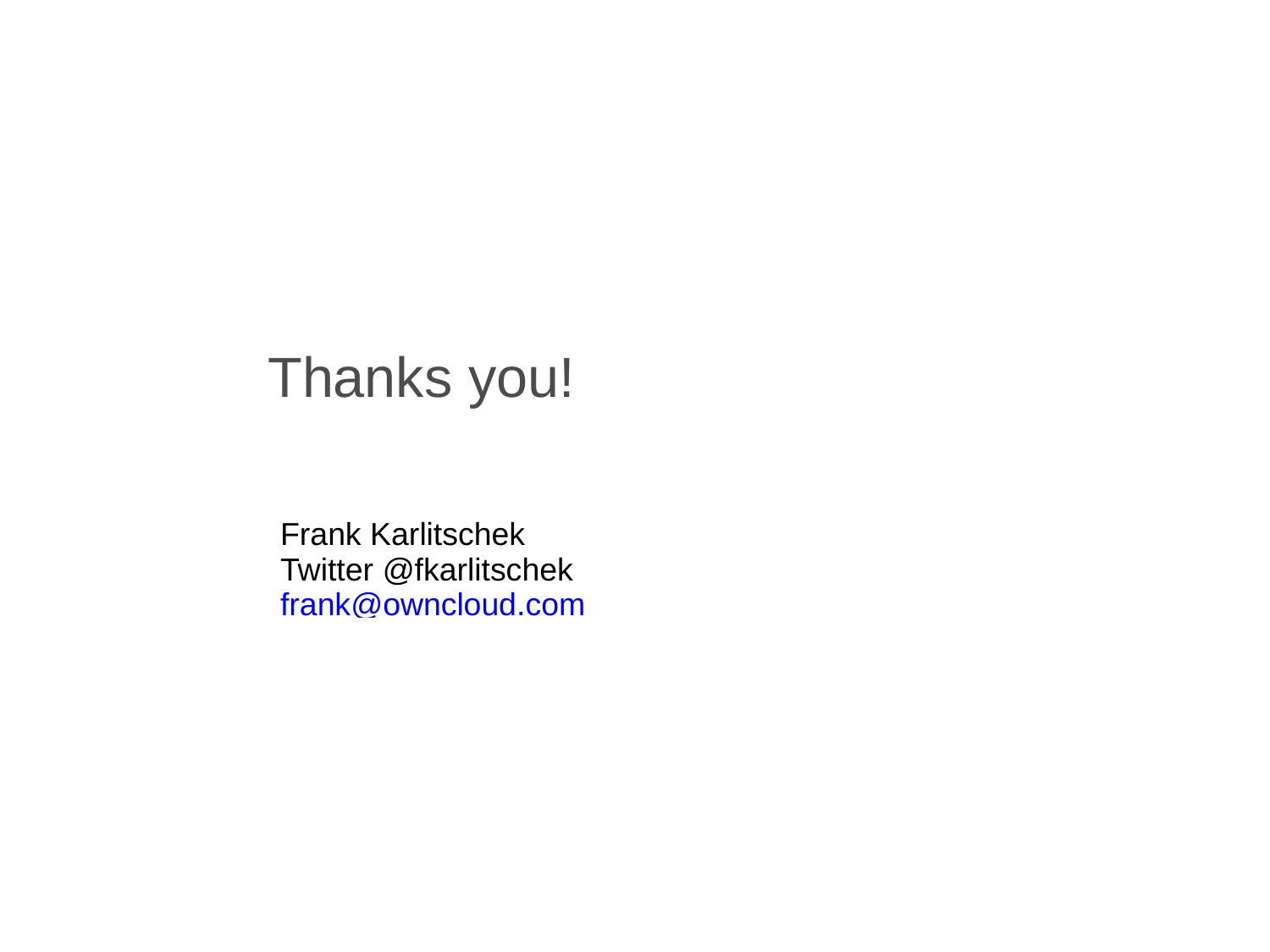

Thanks you!
Frank Karlitschek
Twitter @fkarlitschek
frank@owncloud.com